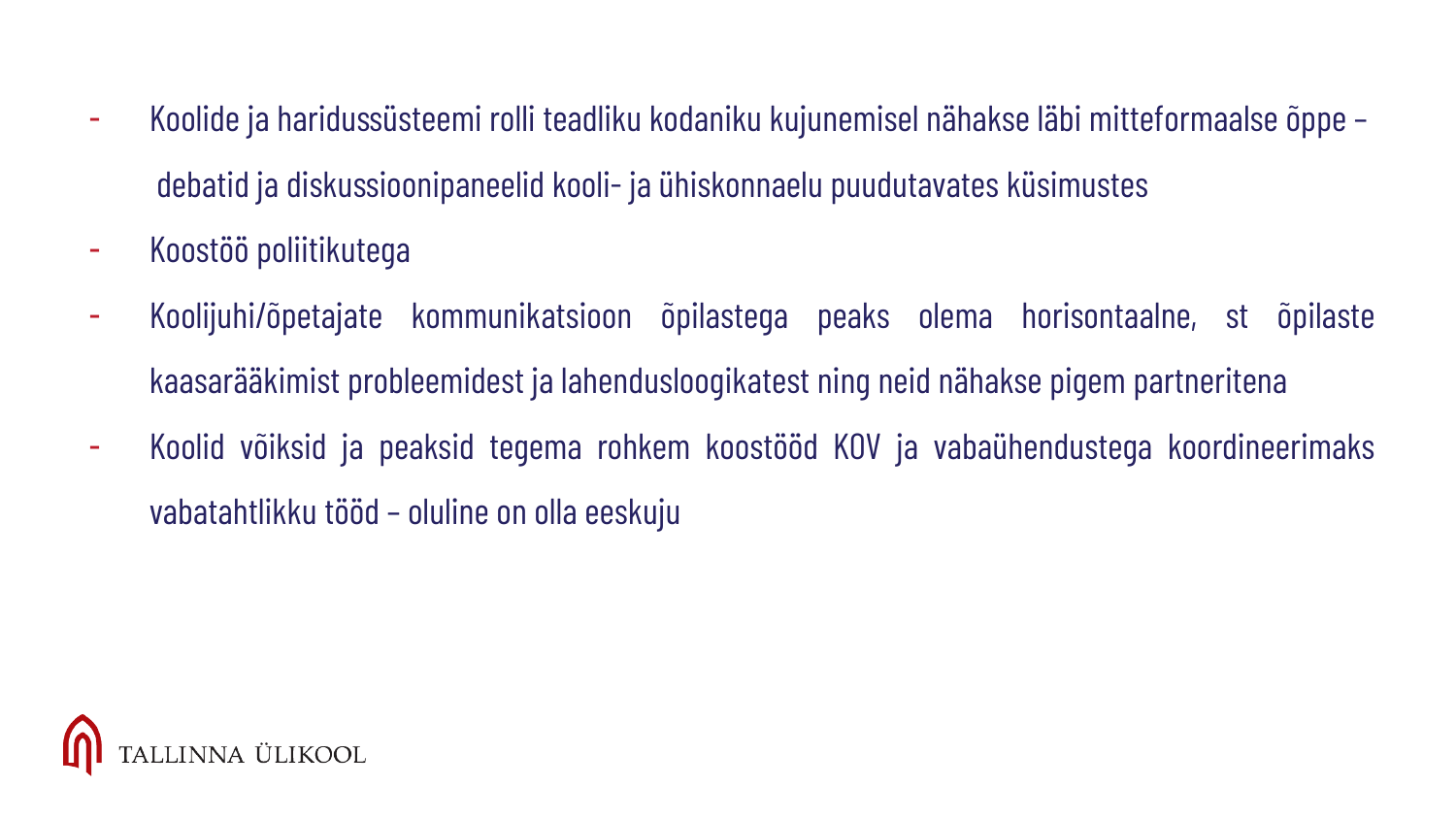

Koolide ja haridussüsteemi rolli teadliku kodaniku kujunemisel nähakse läbi mitteformaalse õppe –   debatid ja diskussioonipaneelid kooli- ja ühiskonnaelu puudutavates küsimustes
Koostöö poliitikutega
Koolijuhi/õpetajate kommunikatsioon õpilastega peaks olema horisontaalne, st õpilaste kaasarääkimist probleemidest ja lahendusloogikatest ning neid nähakse pigem partneritena
Koolid võiksid ja peaksid tegema rohkem koostööd KOV ja vabaühendustega koordineerimaks vabatahtlikku tööd – oluline on olla eeskuju